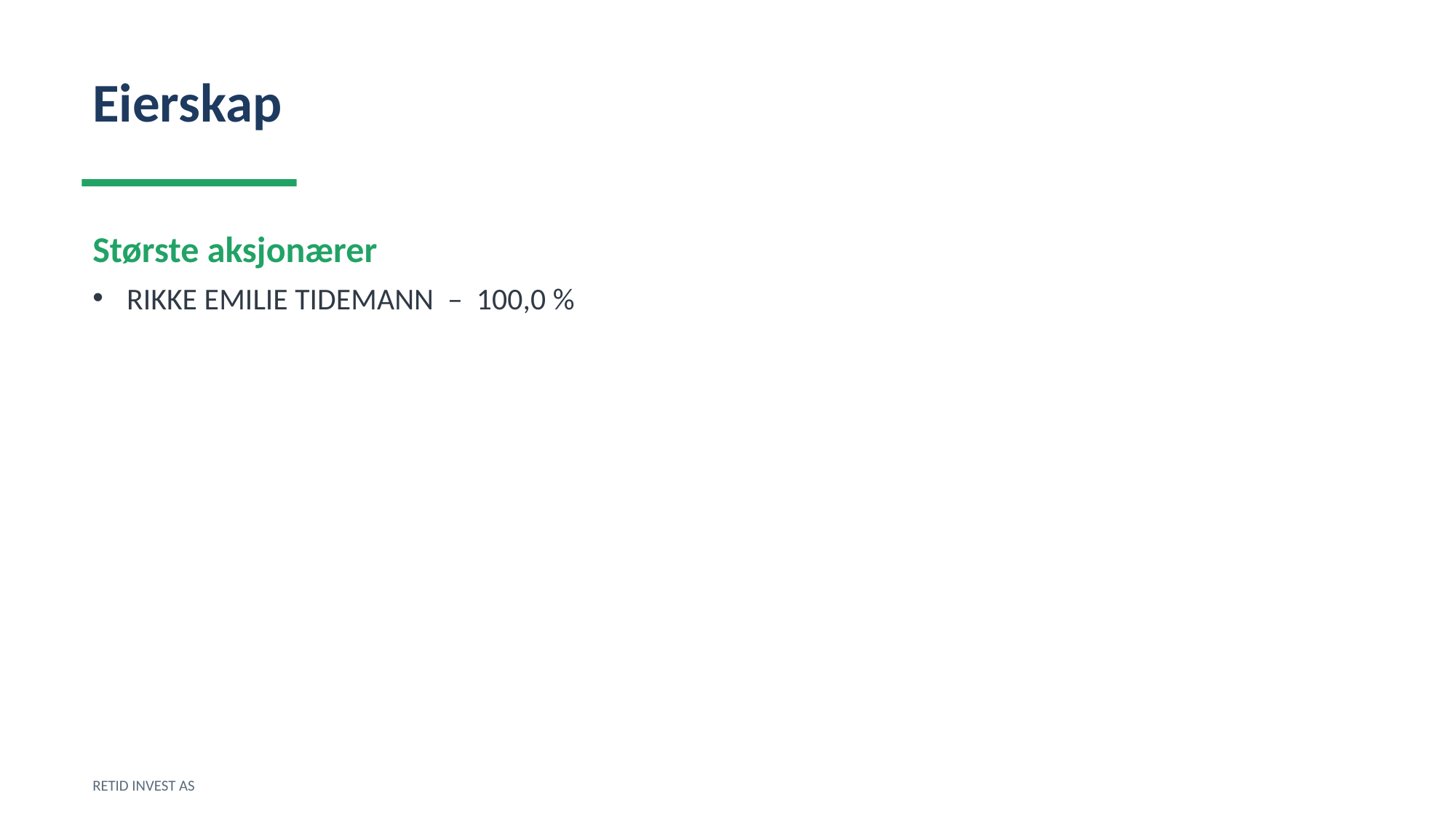

Eierskap

Største aksjonærer
RIKKE EMILIE TIDEMANN  –  100,0 %
RETID INVEST AS